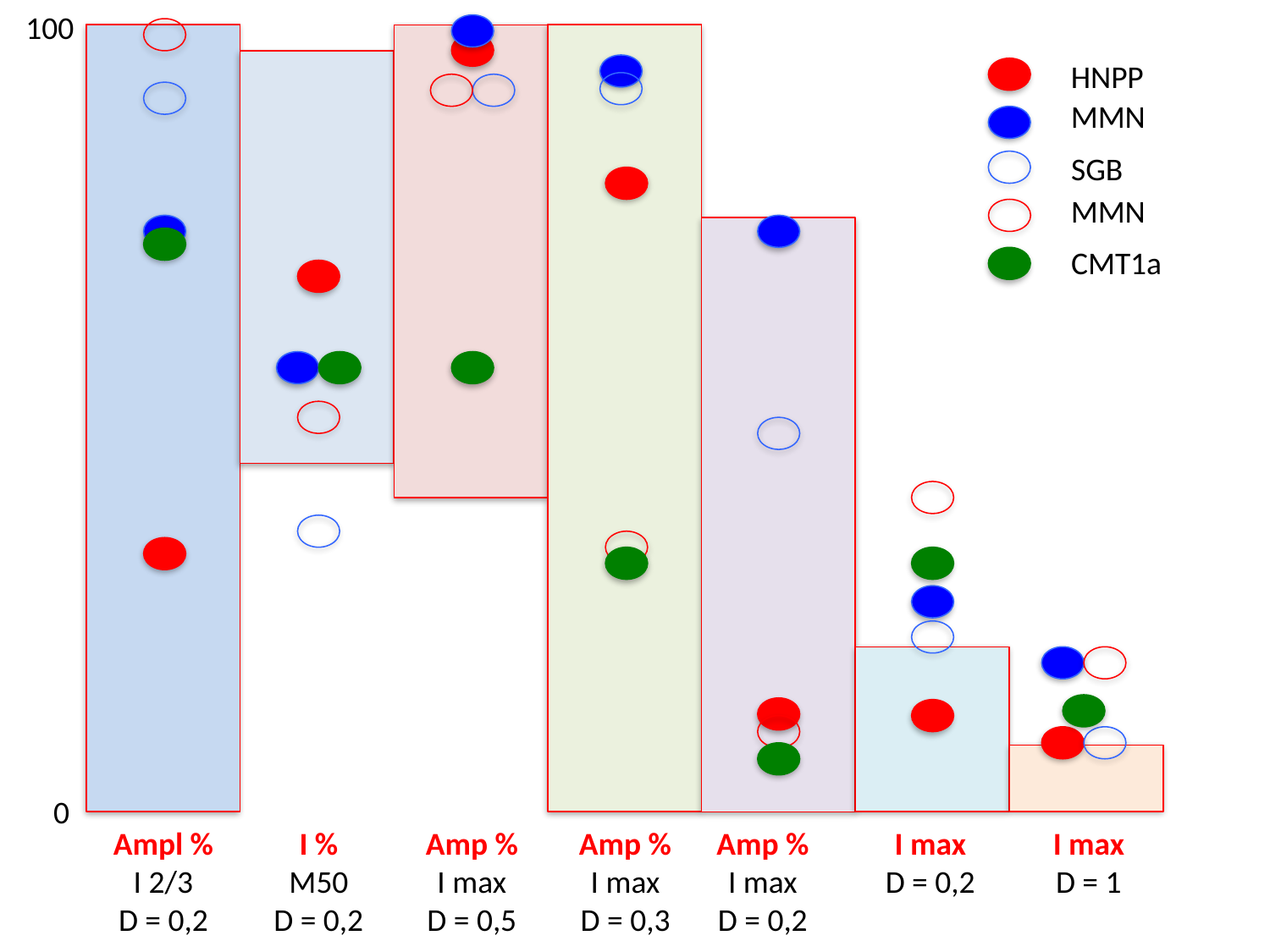

100

HNPP

MMN

SGB

MMN

CMT1a

0
Ampl %
I 2/3
D = 0,2
I %
M50
D = 0,2
Amp %
I max
D = 0,5
Amp %
I max
D = 0,3
Amp %
I max
D = 0,2
I max
D = 0,2
I max
D = 1